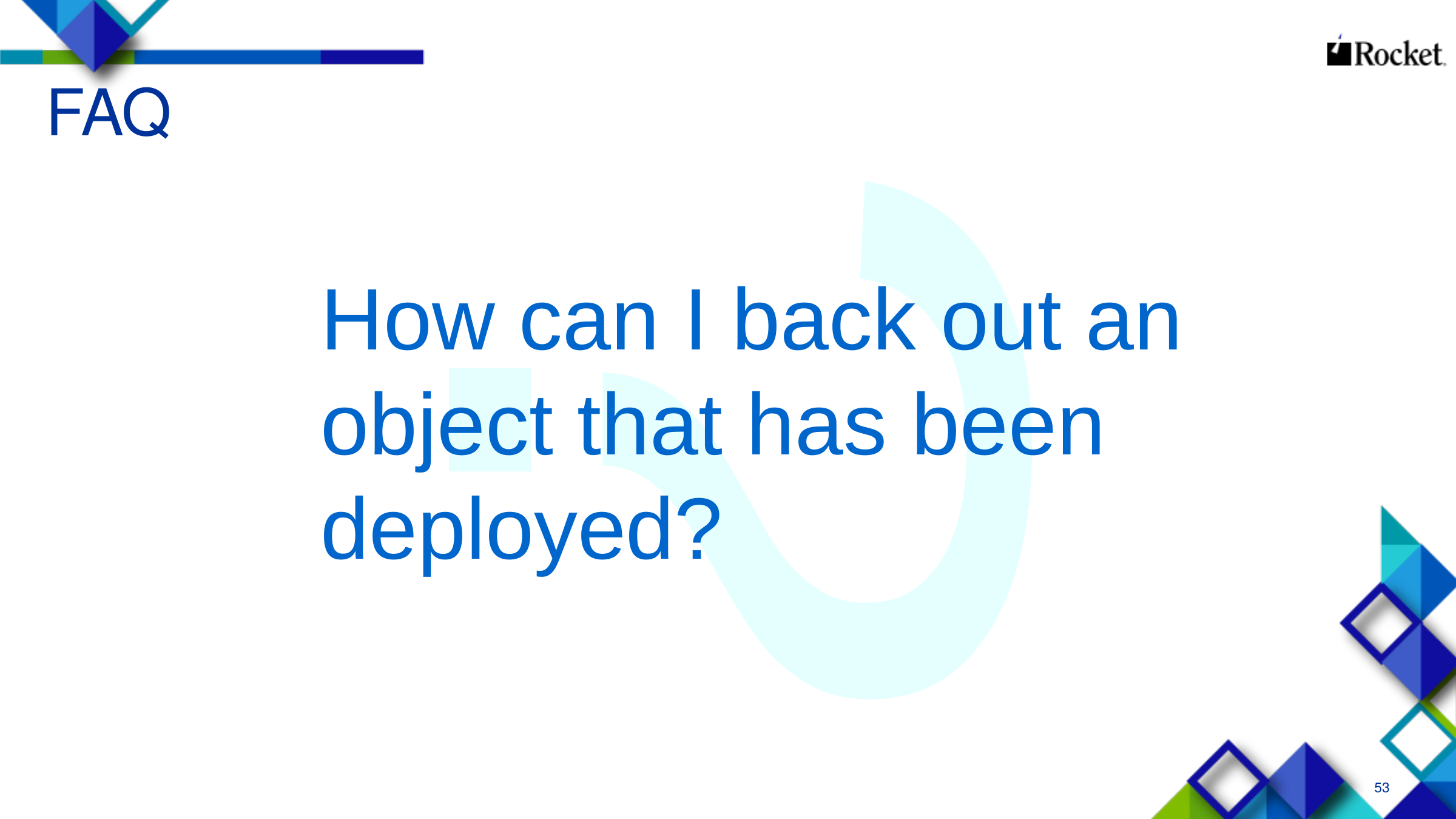

# FAQ
?
	How can I back out an object that has been deployed?